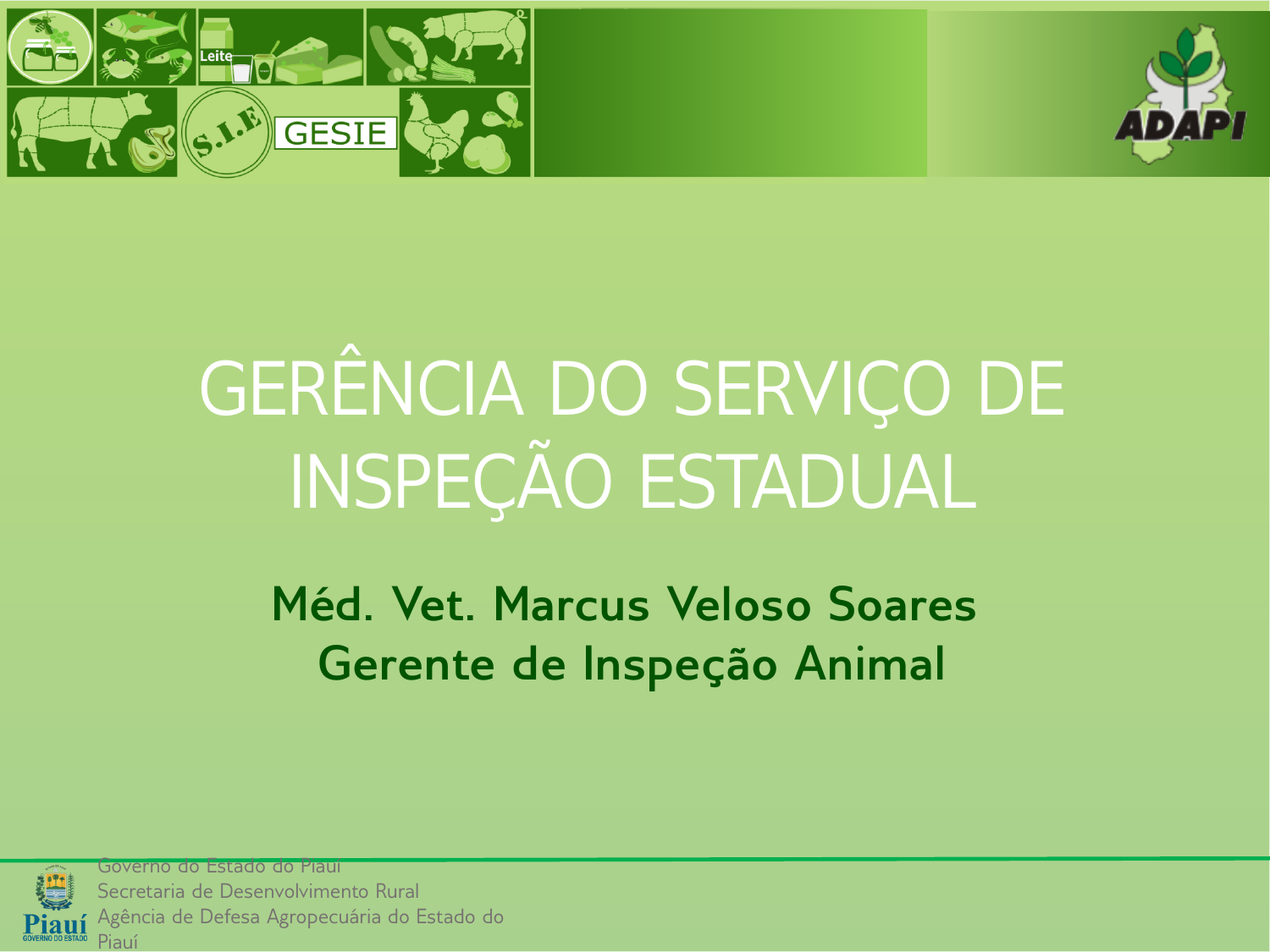

GERÊNCIA DO SERVIÇO DE INSPEÇÃO ESTADUAL
Méd. Vet. Marcus Veloso Soares
Gerente de Inspeção Animal
Governo do Estado do Piauí
Secretaria de Desenvolvimento Rural
Agência de Defesa Agropecuária do Estado do Piauí